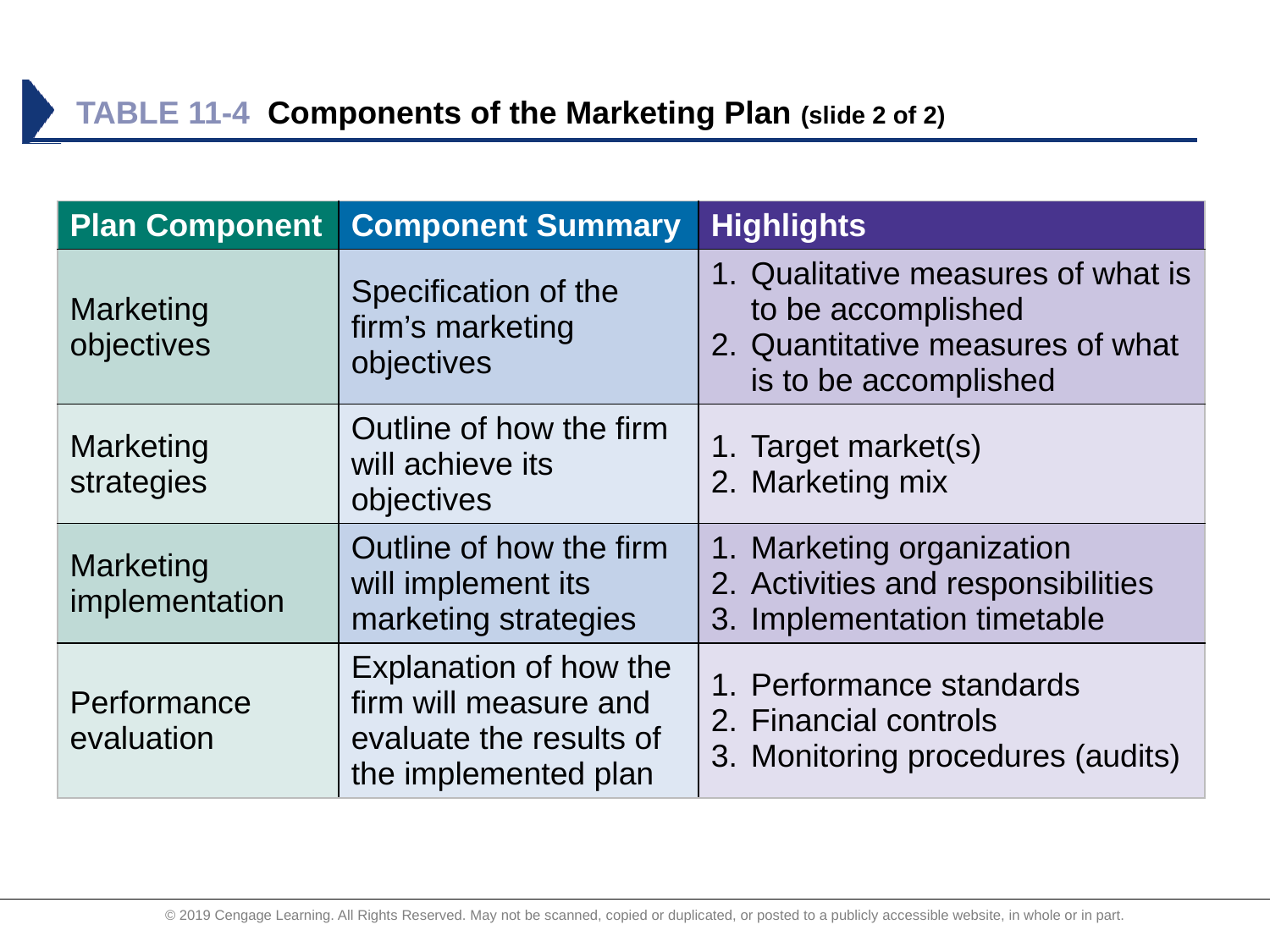

# TABLE 11-4	Components of the Marketing Plan (slide 2 of 2)
| Plan Component | Component Summary | Highlights |
| --- | --- | --- |
| Marketing objectives | Specification of the firm’s marketing objectives | Qualitative measures of what is to be accomplished Quantitative measures of what is to be accomplished |
| Marketing strategies | Outline of how the firm will achieve its objectives | Target market(s) Marketing mix |
| Marketing implementation | Outline of how the firm will implement its marketing strategies | Marketing organization Activities and responsibilities Implementation timetable |
| Performance evaluation | Explanation of how the firm will measure and evaluate the results of the implemented plan | Performance standards Financial controls Monitoring procedures (audits) |